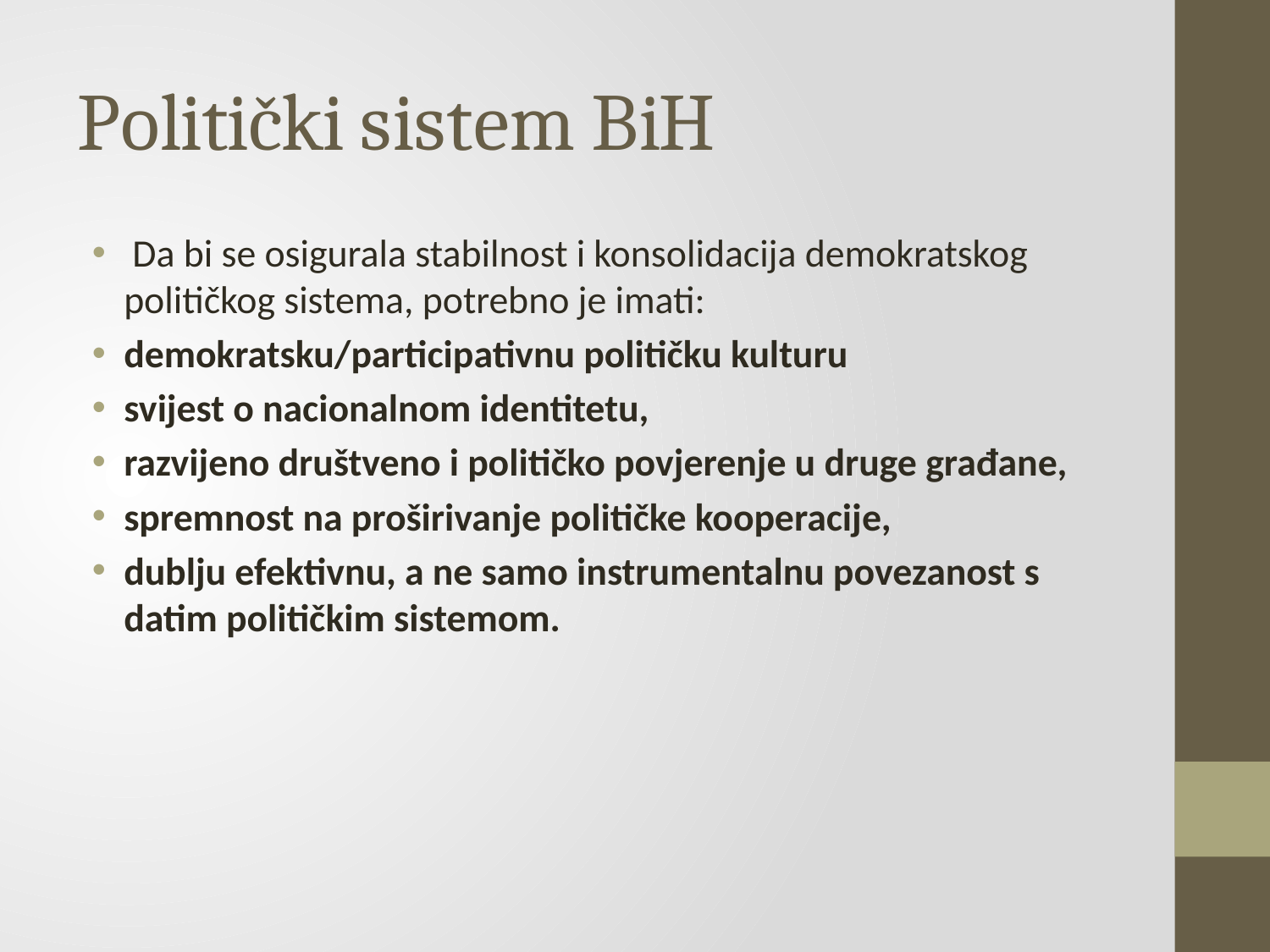

# Politički sistem BiH
 Da bi se osigurala stabilnost i konsolidacija demokratskog političkog sistema, potrebno je imati:
demokratsku/participativnu političku kulturu
svijest o nacionalnom identitetu,
razvijeno društveno i političko povjerenje u druge građane,
spremnost na proširivanje političke kooperacije,
dublju efektivnu, a ne samo instrumentalnu povezanost s datim političkim sistemom.